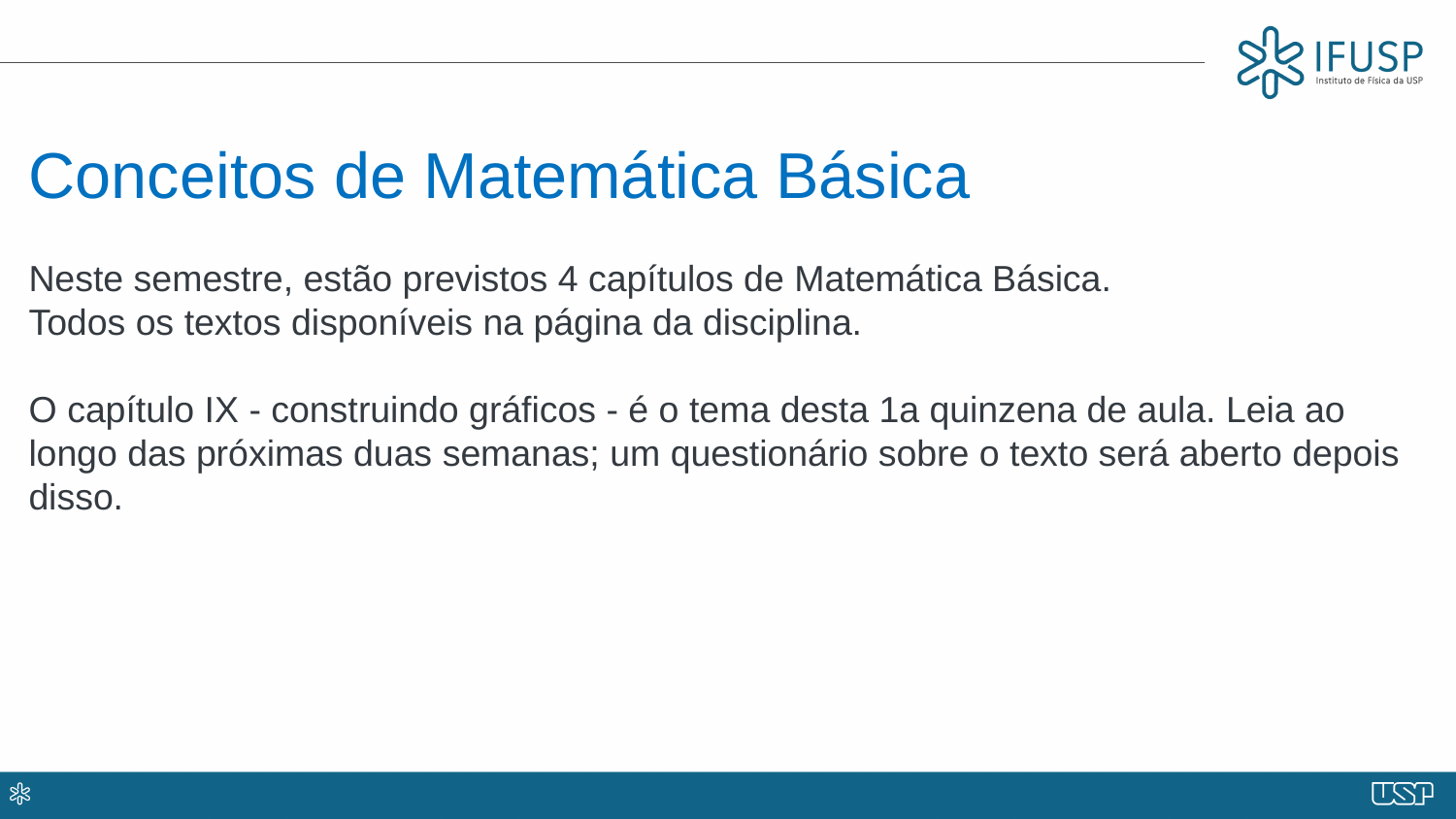

Conceitos de Matemática Básica

Neste semestre, estão previstos 4 capítulos de Matemática Básica.
Todos os textos disponíveis na página da disciplina.

O capítulo IX - construindo gráficos - é o tema desta 1a quinzena de aula. Leia ao longo das próximas duas semanas; um questionário sobre o texto será aberto depois disso.